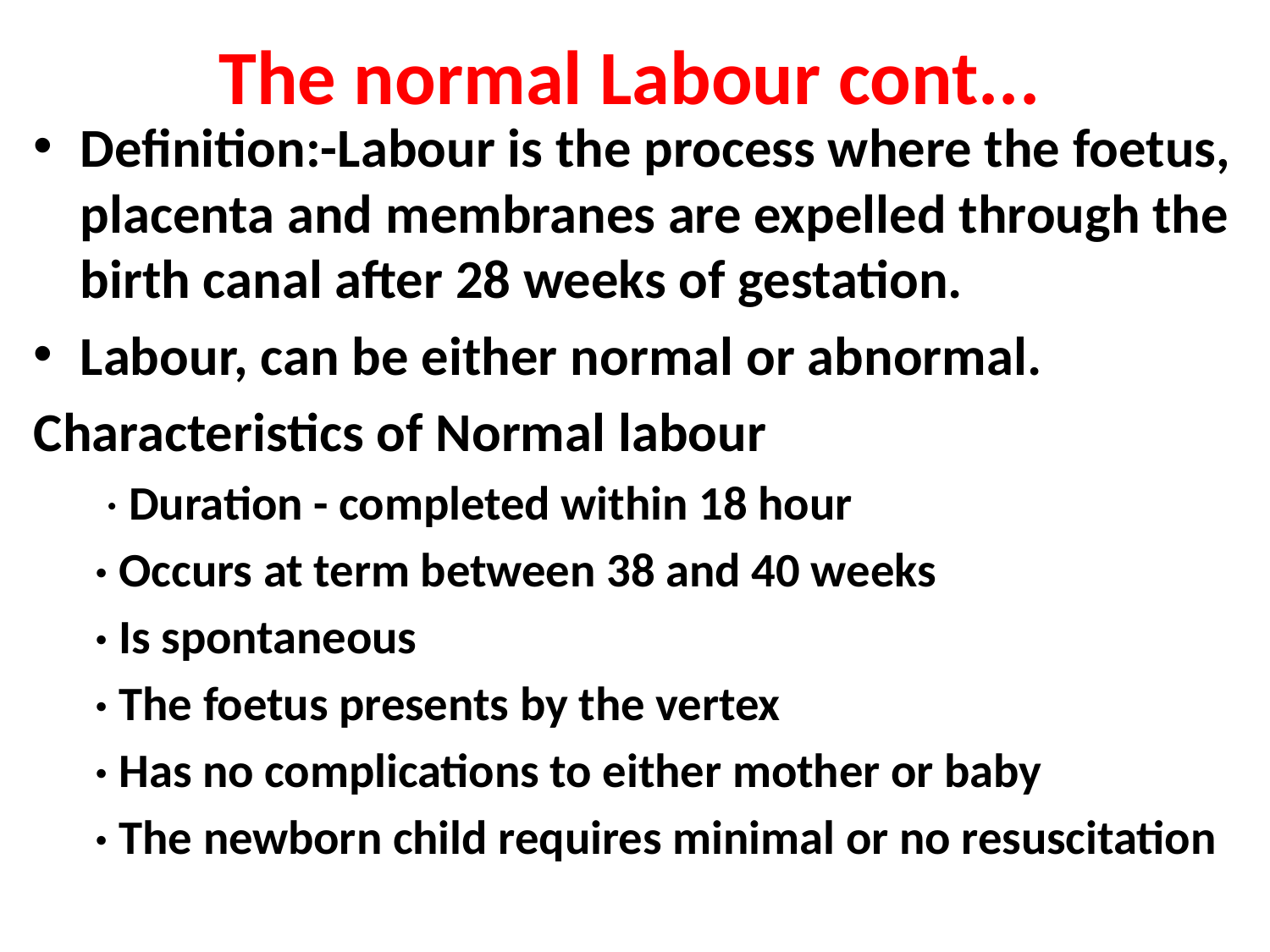

# The normal Labour cont...
Definition:-Labour is the process where the foetus, placenta and membranes are expelled through the birth canal after 28 weeks of gestation.
Labour, can be either normal or abnormal.
Characteristics of Normal labour
 · Duration - completed within 18 hour
· Occurs at term between 38 and 40 weeks
· Is spontaneous
· The foetus presents by the vertex
· Has no complications to either mother or baby
· The newborn child requires minimal or no resuscitation